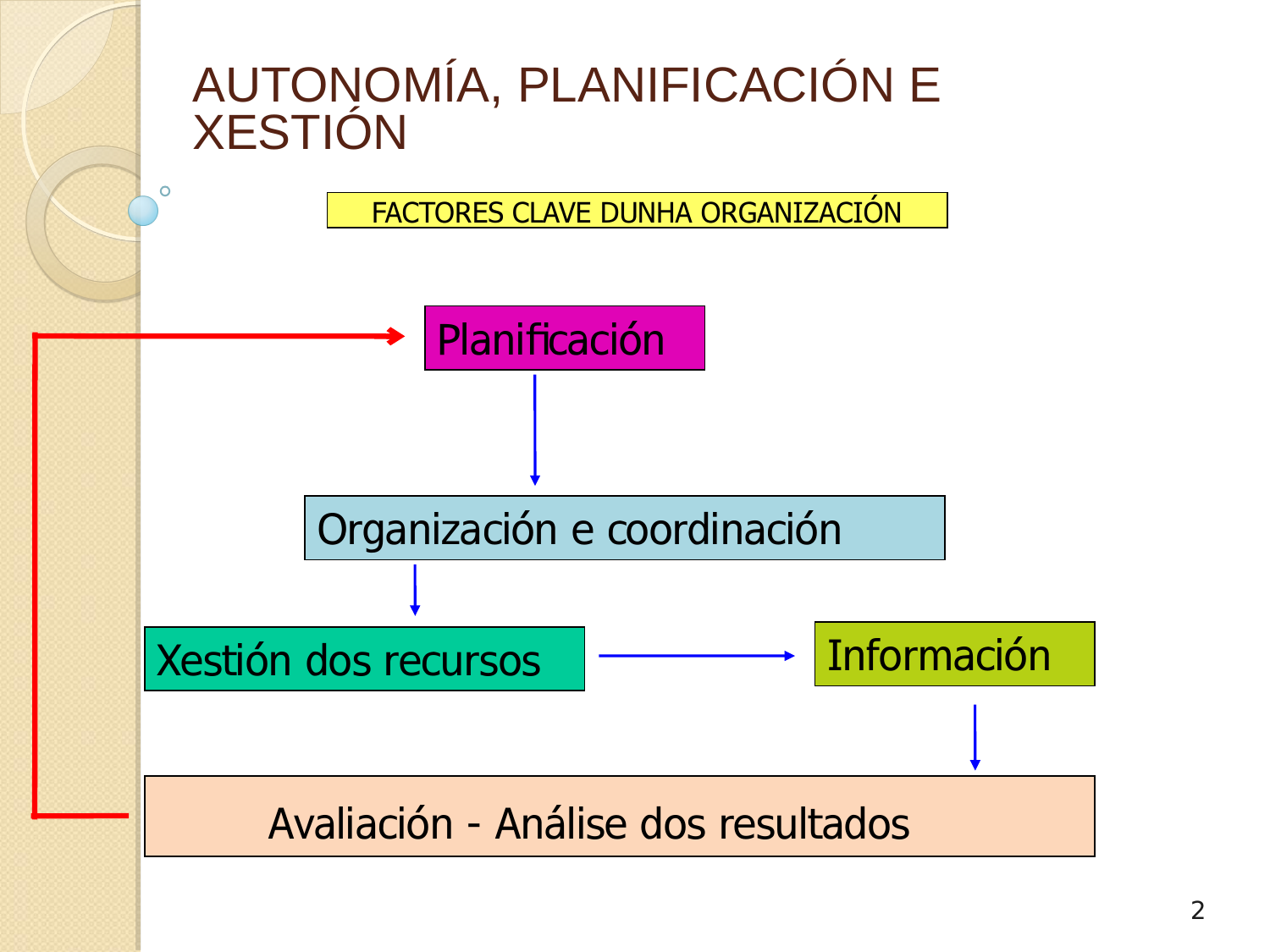

AUTONOMÍA, PLANIFICACIÓN E XESTIÓN
FACTORES CLAVE DUNHA ORGANIZACIÓN
Planificación

Organización e coordinación

Información
Xestión dos recursos

           Avaliación - Análise dos resultados

2